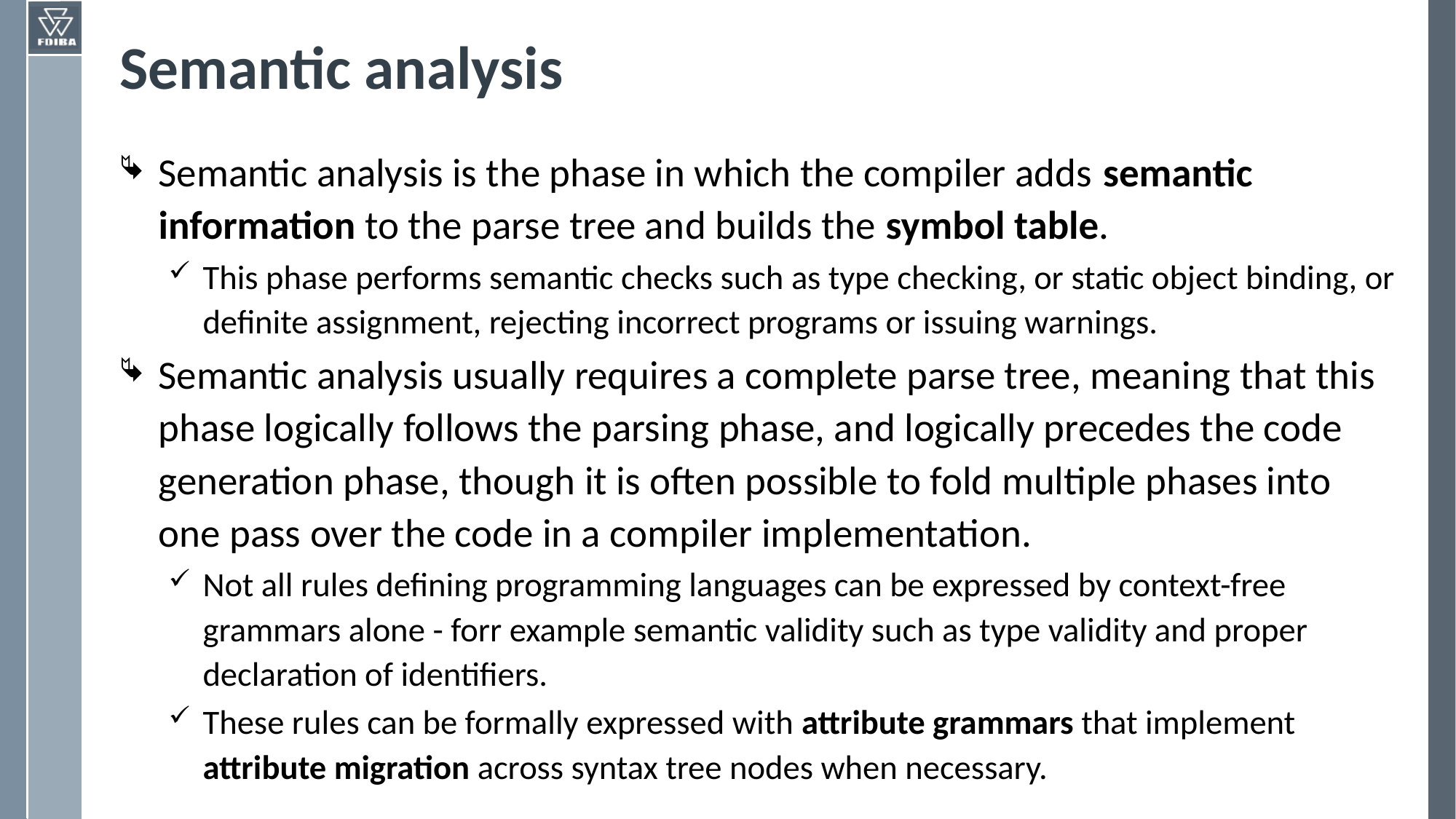

# Semantic analysis
Semantic analysis is the phase in which the compiler adds semantic information to the parse tree and builds the symbol table.
This phase performs semantic checks such as type checking, or static object binding, or definite assignment, rejecting incorrect programs or issuing warnings.
Semantic analysis usually requires a complete parse tree, meaning that this phase logically follows the parsing phase, and logically precedes the code generation phase, though it is often possible to fold multiple phases into one pass over the code in a compiler implementation.
Not all rules defining programming languages can be expressed by context-free grammars alone - forr example semantic validity such as type validity and proper declaration of identifiers.
These rules can be formally expressed with attribute grammars that implement attribute migration across syntax tree nodes when necessary.